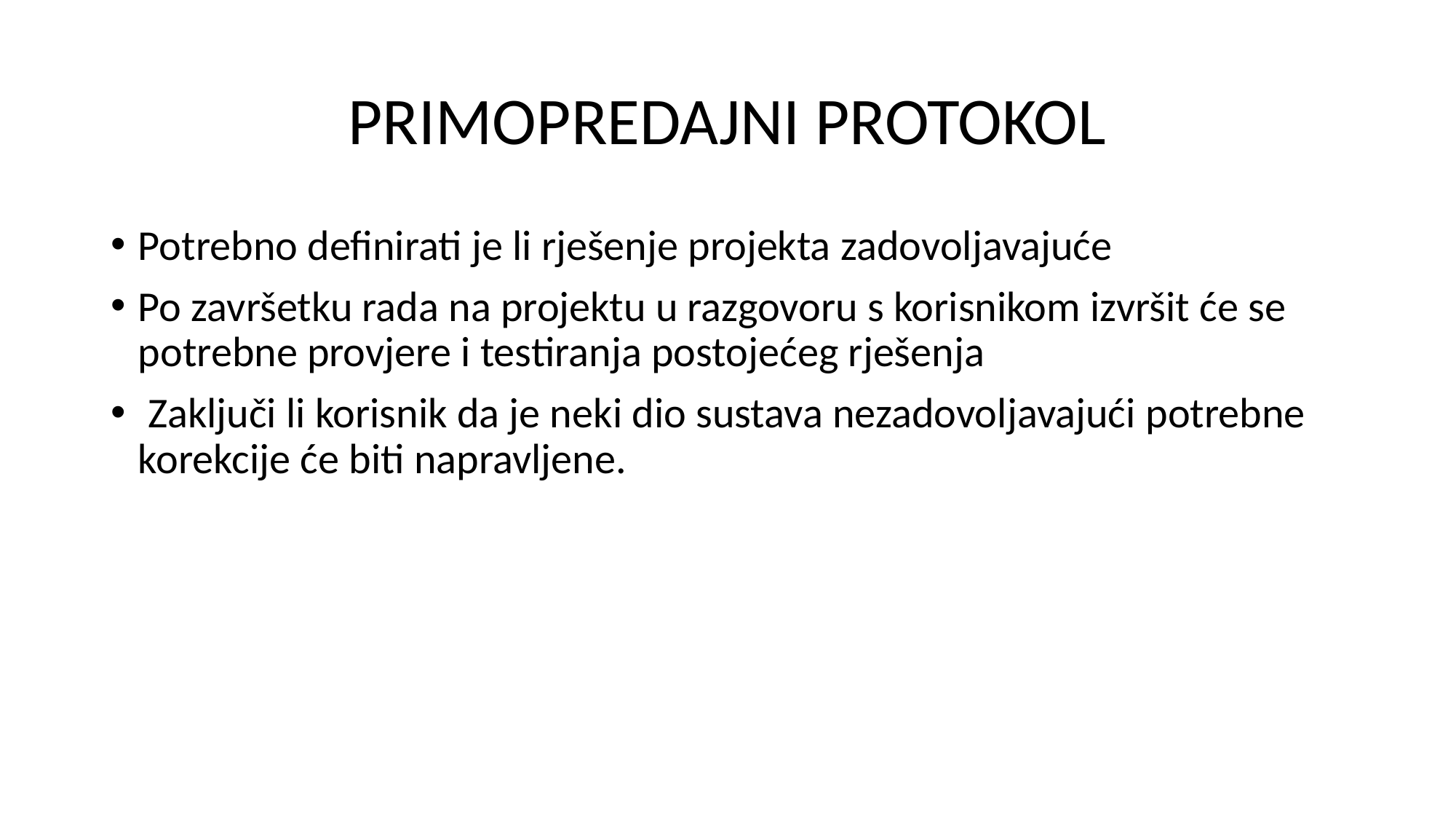

# PRIMOPREDAJNI PROTOKOL
Potrebno definirati je li rješenje projekta zadovoljavajuće
Po završetku rada na projektu u razgovoru s korisnikom izvršit će se potrebne provjere i testiranja postojećeg rješenja
 Zaključi li korisnik da je neki dio sustava nezadovoljavajući potrebne korekcije će biti napravljene.